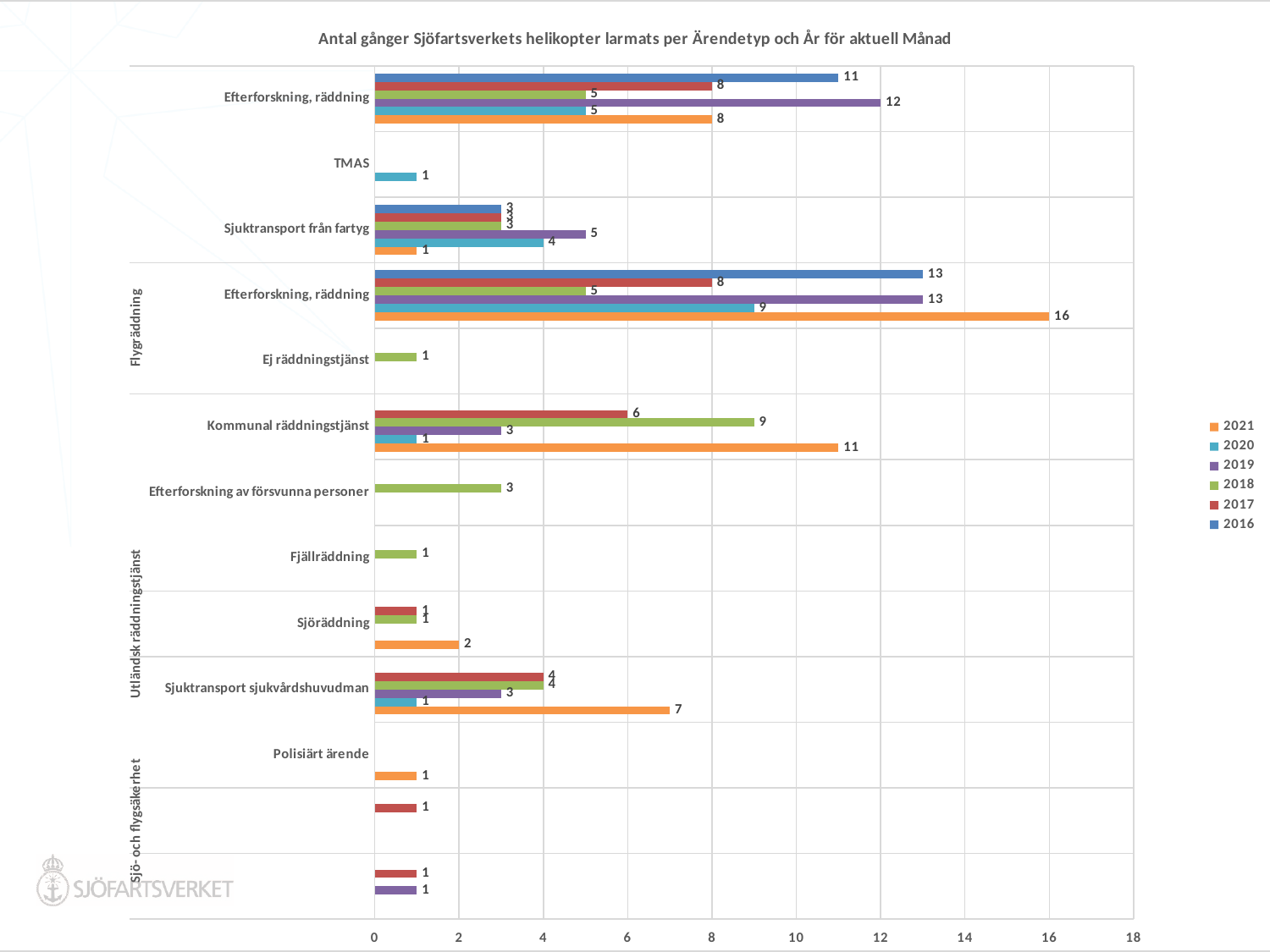

### Chart: Antal gånger Sjöfartsverkets helikopter larmats per Ärendetyp och År för aktuell Månad

| Category | 2016 | 2017 | 2018 | 2019 | 2020 | 2021 |
|---|---|---|---|---|---|---|
| Efterforskning, räddning | 11.0 | 8.0 | 5.0 | 12.0 | 5.0 | 8.0 |
| TMAS | None | None | None | None | 1.0 | None |
| Sjuktransport från fartyg | 3.0 | 3.0 | 3.0 | 5.0 | 4.0 | 1.0 |
| Efterforskning, räddning | 13.0 | 8.0 | 5.0 | 13.0 | 9.0 | 16.0 |
| Ej räddningstjänst | None | None | 1.0 | None | None | None |
| Kommunal räddningstjänst | None | 6.0 | 9.0 | 3.0 | 1.0 | 11.0 |
| Efterforskning av försvunna personer | None | None | 3.0 | None | None | None |
| Fjällräddning | None | None | 1.0 | None | None | None |
| Sjöräddning | None | 1.0 | 1.0 | None | None | 2.0 |
| Sjuktransport sjukvårdshuvudman | None | 4.0 | 4.0 | 3.0 | 1.0 | 7.0 |
| Polisiärt ärende | None | None | None | None | None | 1.0 |
|  | None | 1.0 | None | None | None | None |
|  | None | 1.0 | None | 1.0 | None | None |